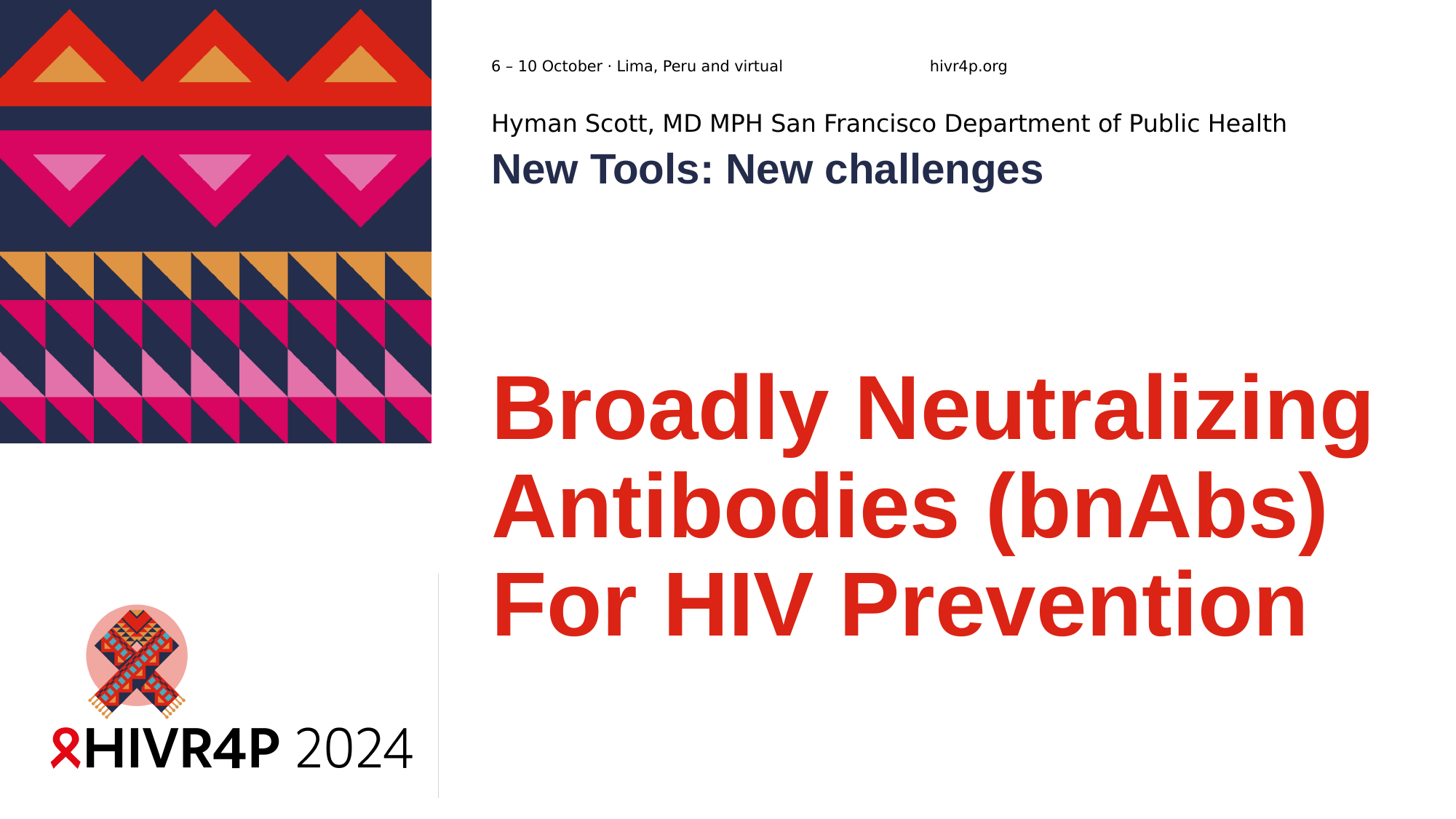

Hyman Scott, MD MPH San Francisco Department of Public Health
New Tools: New challenges
# Broadly Neutralizing Antibodies (bnAbs) For HIV Prevention